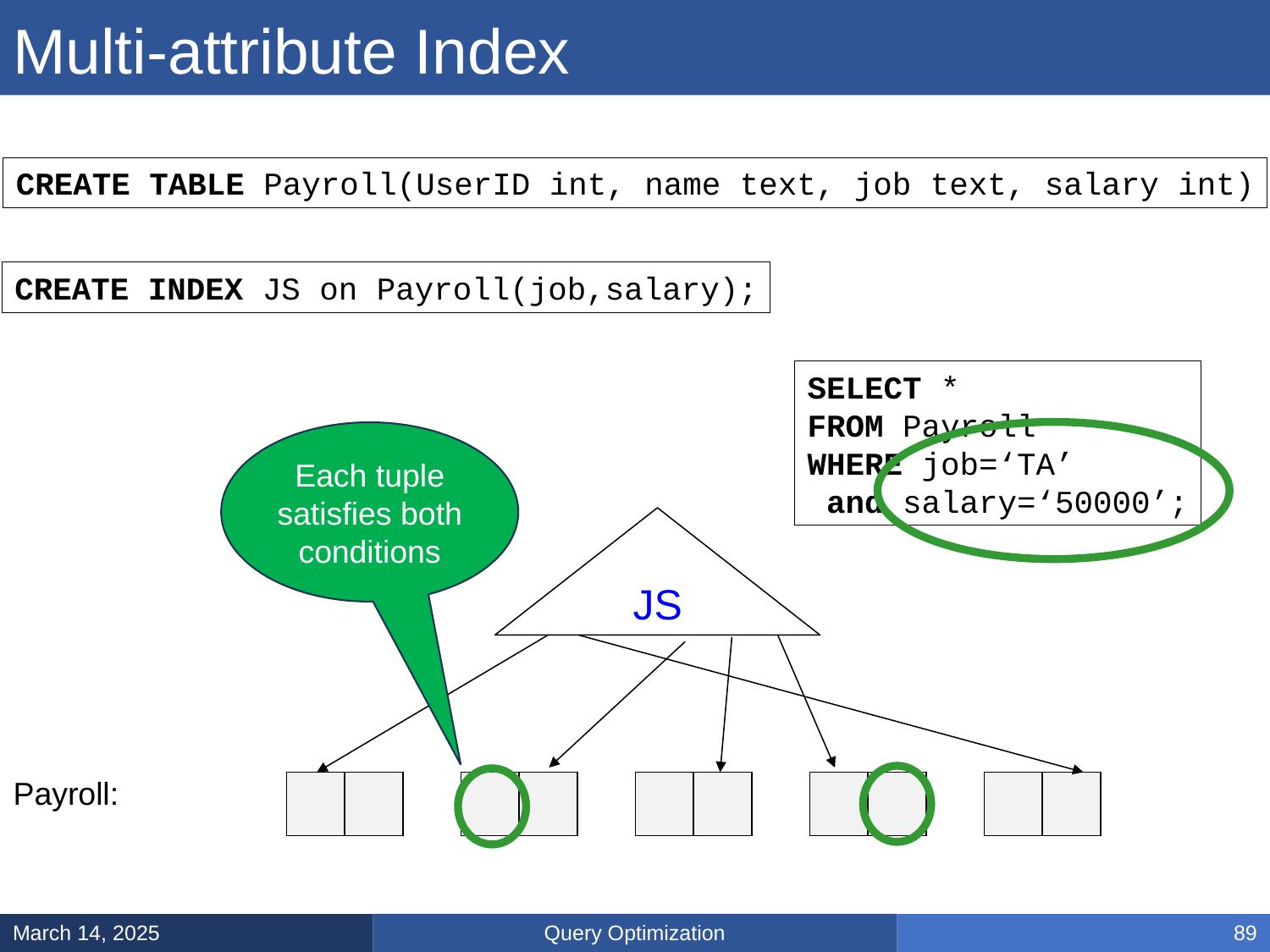

# Multi-attribute Index
CREATE TABLE Payroll(UserID int, name text, job text, salary int)
CREATE INDEX JS on Payroll(job,salary);
SELECT *
FROM Payroll
WHERE job=‘TA’
 and salary=‘50000’;
Each tuple
satisfies both
conditions

JS

Payroll:

|  |  |
| --- | --- |
|  |  |
| --- | --- |
|  |  |
| --- | --- |
|  |  |
| --- | --- |
|  |  |
| --- | --- |
Query Optimization
March 14, 2025
89